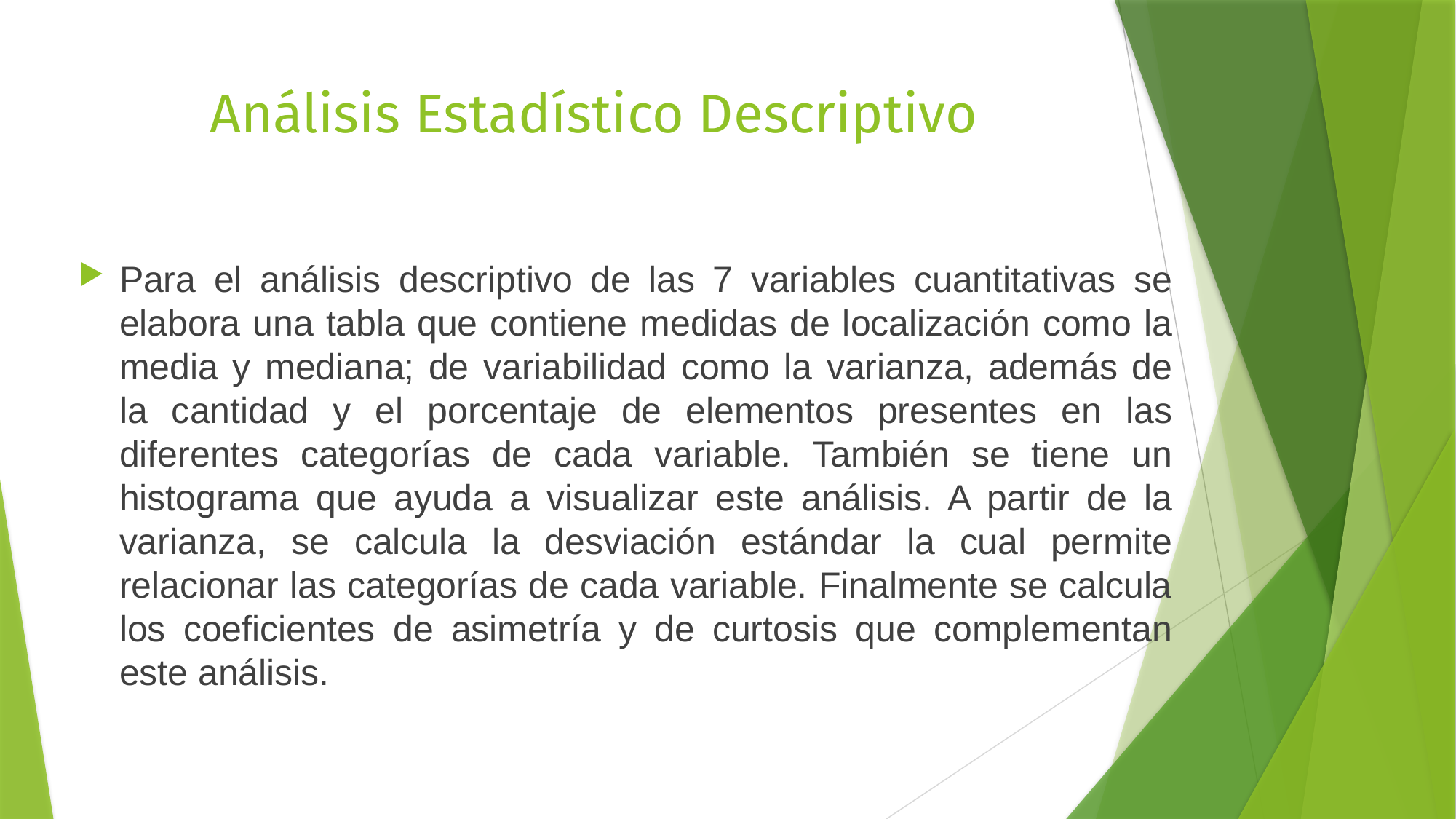

# Análisis Estadístico Descriptivo
Para el análisis descriptivo de las 7 variables cuantitativas se elabora una tabla que contiene medidas de localización como la media y mediana; de variabilidad como la varianza, además de la cantidad y el porcentaje de elementos presentes en las diferentes categorías de cada variable. También se tiene un histograma que ayuda a visualizar este análisis. A partir de la varianza, se calcula la desviación estándar la cual permite relacionar las categorías de cada variable. Finalmente se calcula los coeficientes de asimetría y de curtosis que complementan este análisis.